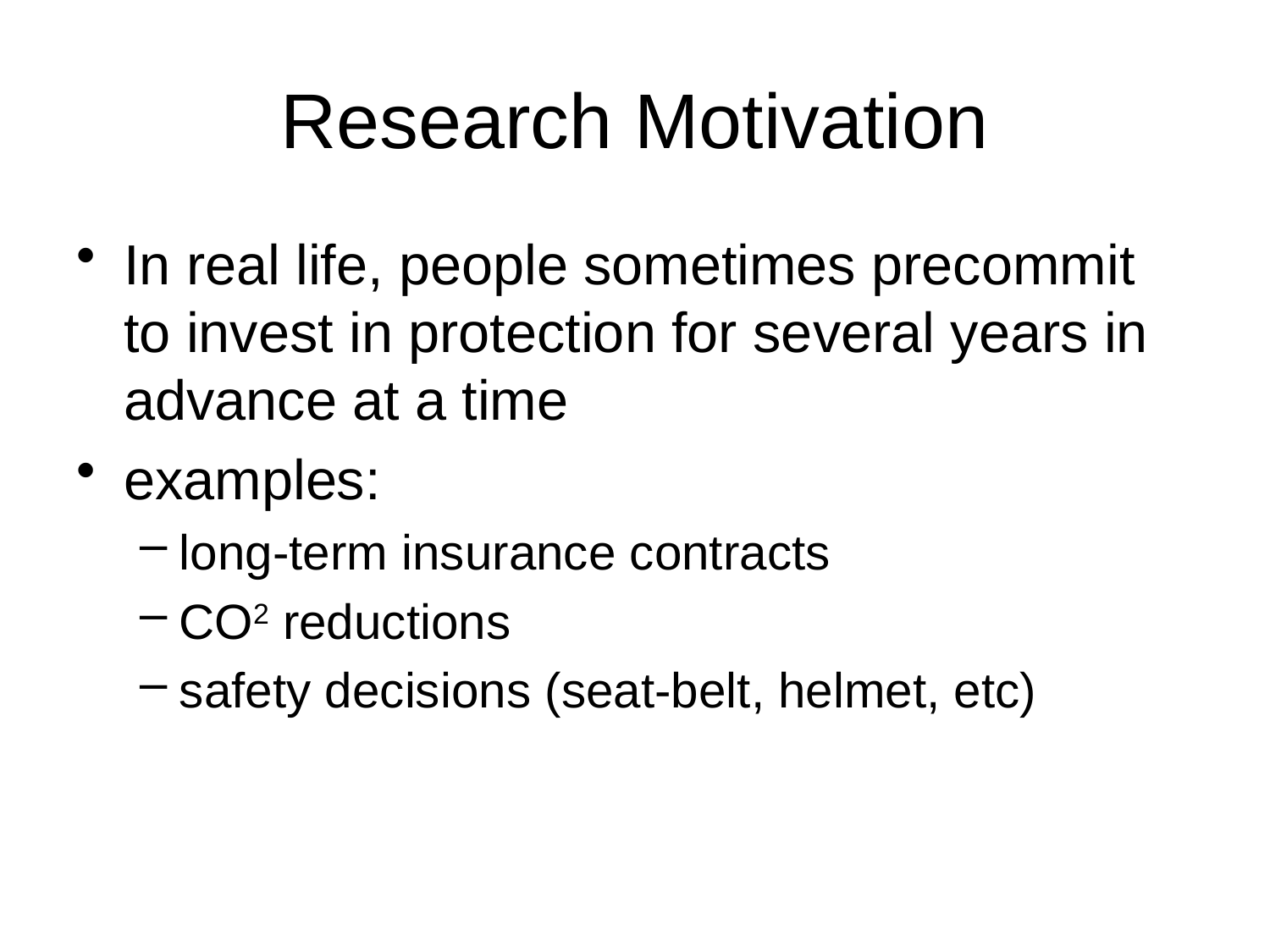

# Research Motivation
In real life, people sometimes precommit to invest in protection for several years in advance at a time
examples:
long-term insurance contracts
CO2 reductions
safety decisions (seat-belt, helmet, etc)